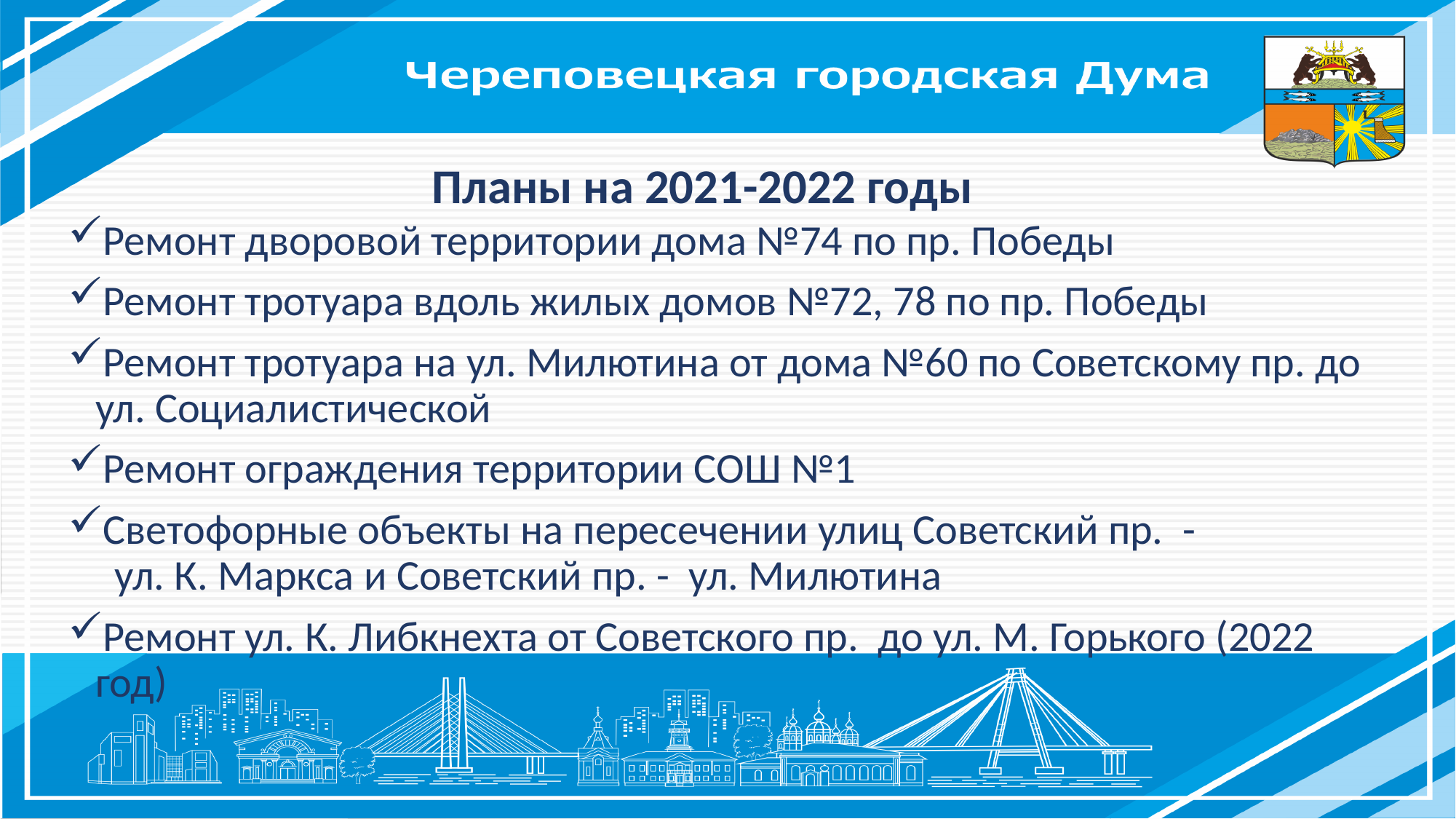

# Планы на 2021-2022 годы
Ремонт дворовой территории дома №74 по пр. Победы
Ремонт тротуара вдоль жилых домов №72, 78 по пр. Победы
Ремонт тротуара на ул. Милютина от дома №60 по Советскому пр. до ул. Социалистической
Ремонт ограждения территории СОШ №1
Светофорные объекты на пересечении улиц Советский пр.  -                       ул. К. Маркса и Советский пр. -  ул. Милютина
Ремонт ул. К. Либкнехта от Советского пр.  до ул. М. Горького (2022 год)